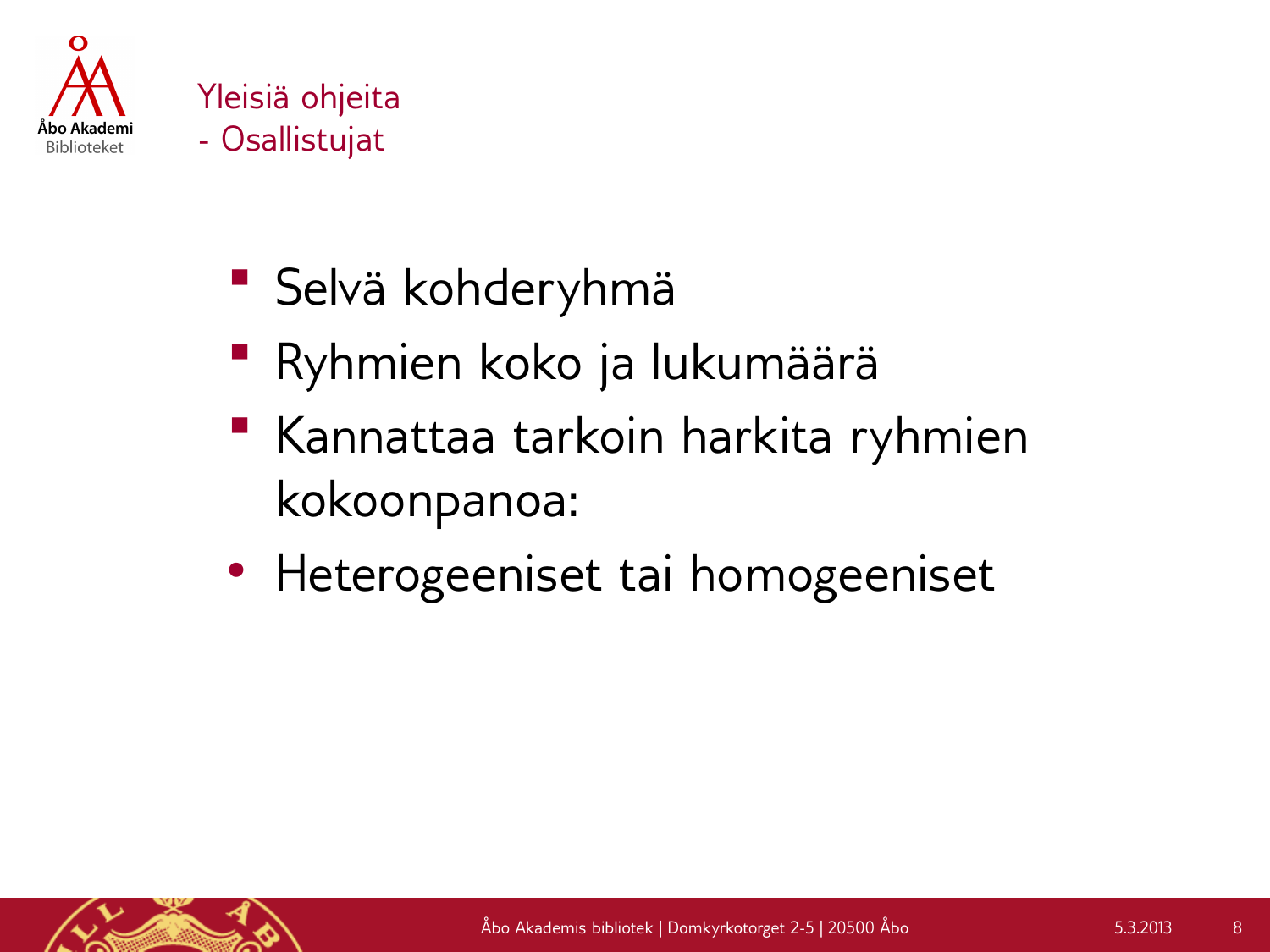

# Yleisiä ohjeita - Osallistujat
Selvä kohderyhmä
Ryhmien koko ja lukumäärä
Kannattaa tarkoin harkita ryhmien kokoonpanoa:
Heterogeeniset tai homogeeniset
8
Åbo Akademis bibliotek | Domkyrkotorget 2-5 | 20500 Åbo
5.3.2013